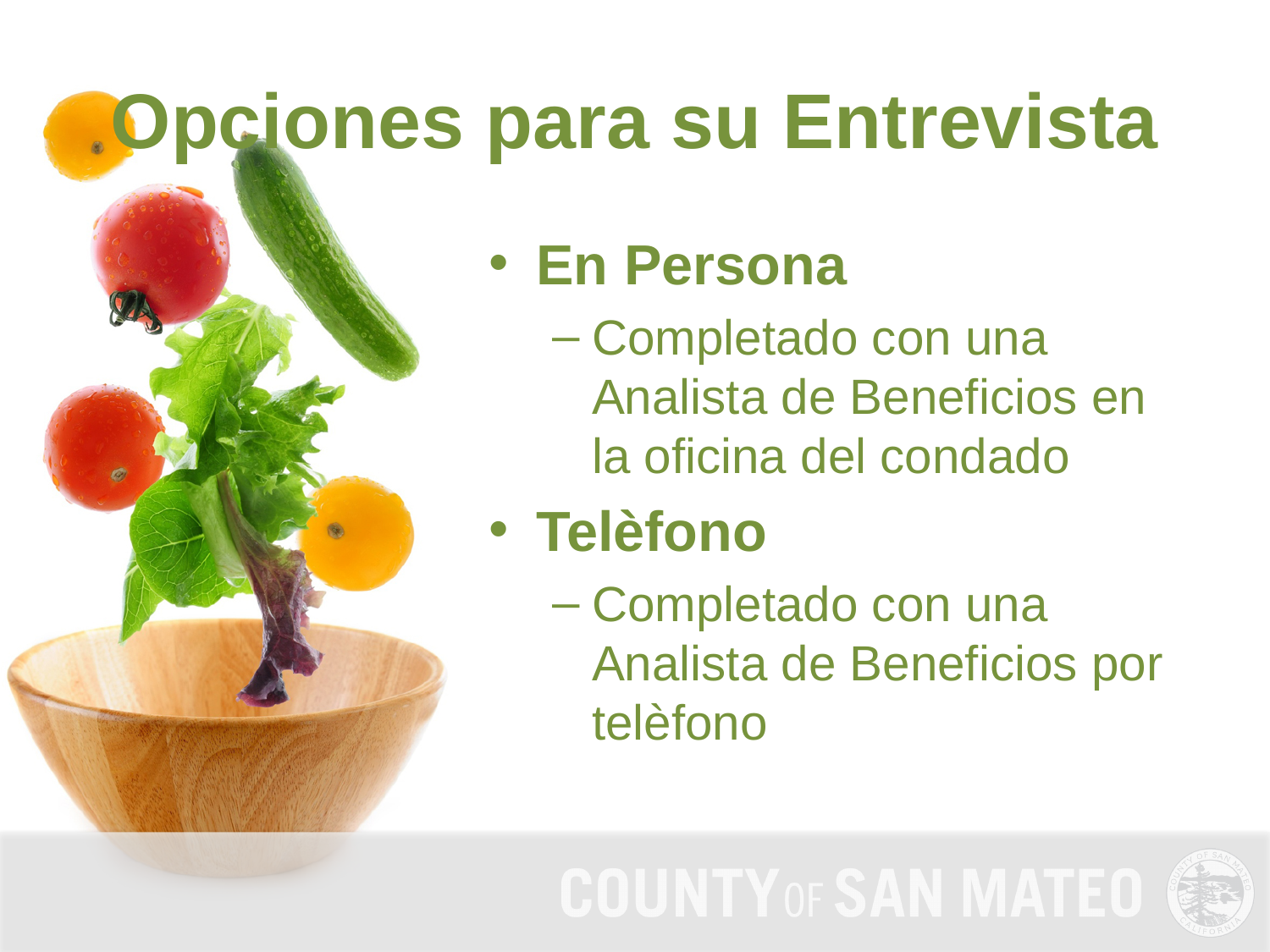

# Opciones para su Entrevista
En Persona
Completado con una Analista de Beneficios en la oficina del condado
Telèfono
Completado con una Analista de Beneficios por telèfono